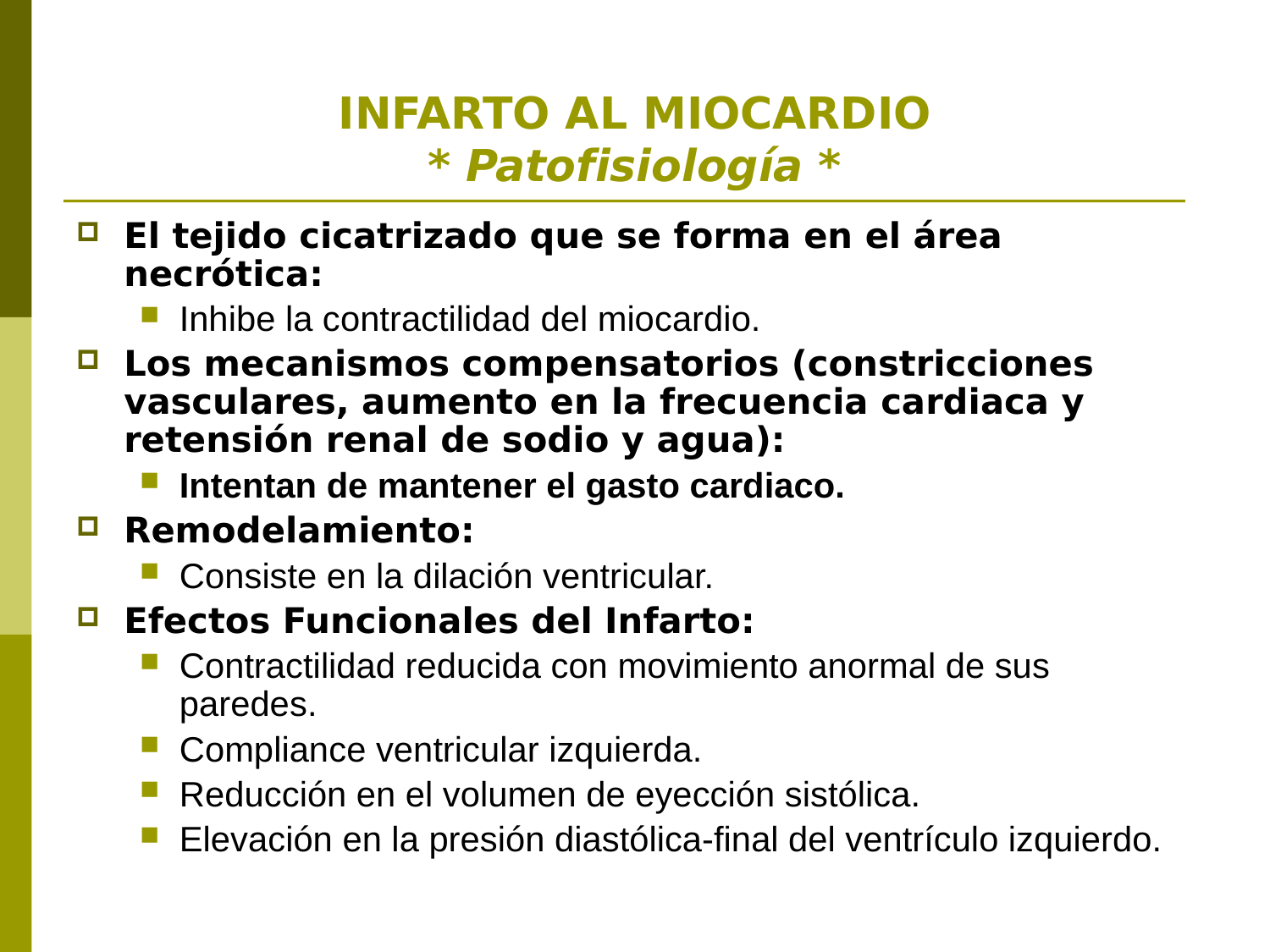

# INFARTO AL MIOCARDIO * Patofisiología *
El tejido cicatrizado que se forma en el área necrótica:
Inhibe la contractilidad del miocardio.
Los mecanismos compensatorios (constricciones vasculares, aumento en la frecuencia cardiaca y retensión renal de sodio y agua):
Intentan de mantener el gasto cardiaco.
Remodelamiento:
Consiste en la dilación ventricular.
Efectos Funcionales del Infarto:
Contractilidad reducida con movimiento anormal de sus paredes.
Compliance ventricular izquierda.
Reducción en el volumen de eyección sistólica.
Elevación en la presión diastólica-final del ventrículo izquierdo.